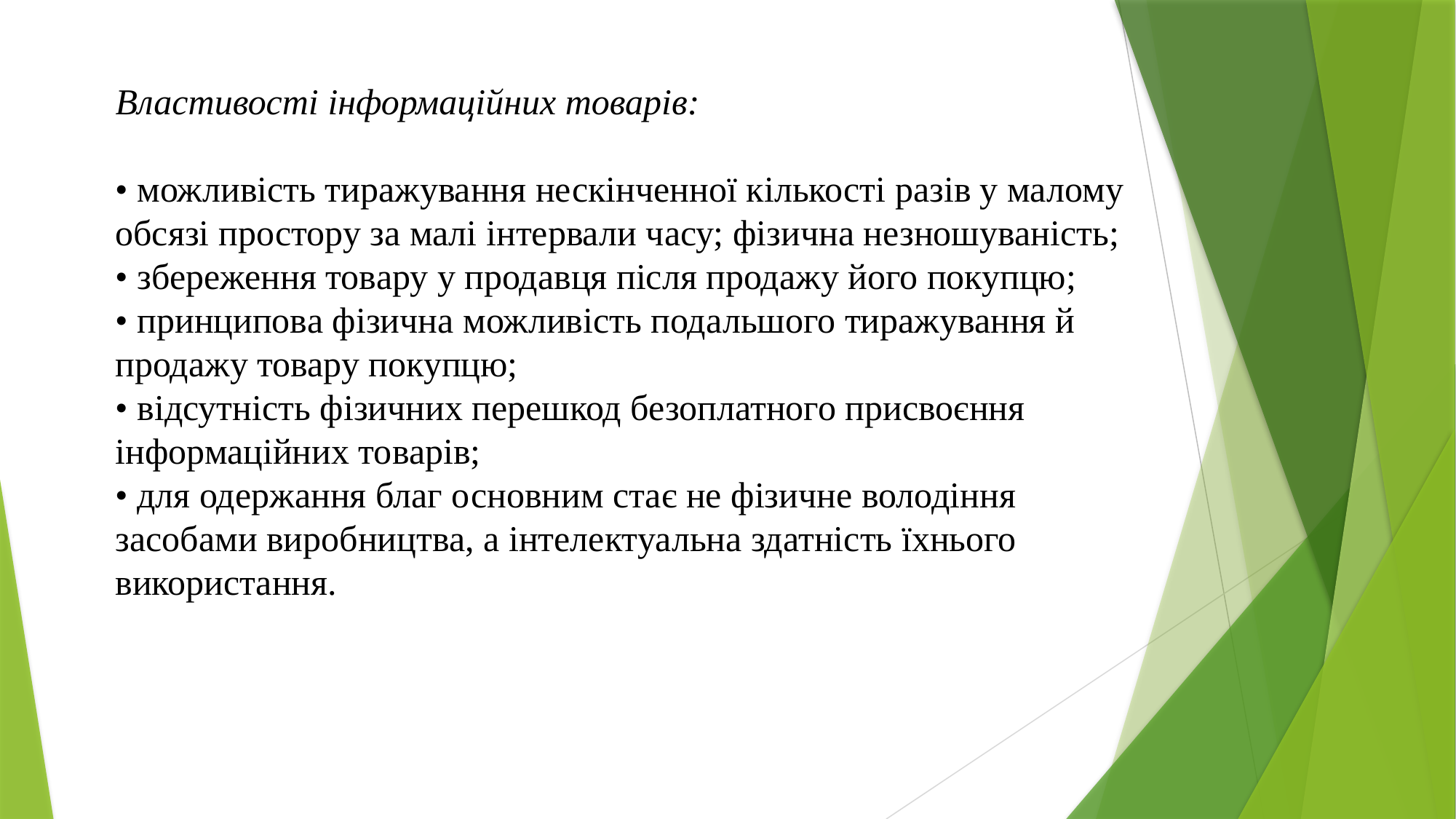

Властивості інформаційних товарів:

• можливість тиражування нескінченної кількості разів у малому обсязі простору за малі інтервали часу; фізична незношуваність;
• збереження товару у продавця після продажу його покупцю;
• принципова фізична можливість подальшого тиражування й продажу товару покупцю;
• відсутність фізичних перешкод безоплатного присвоєння
інформаційних товарів;
• для одержання благ основним стає не фізичне володіння
засобами виробництва, а інтелектуальна здатність їхнього використання.